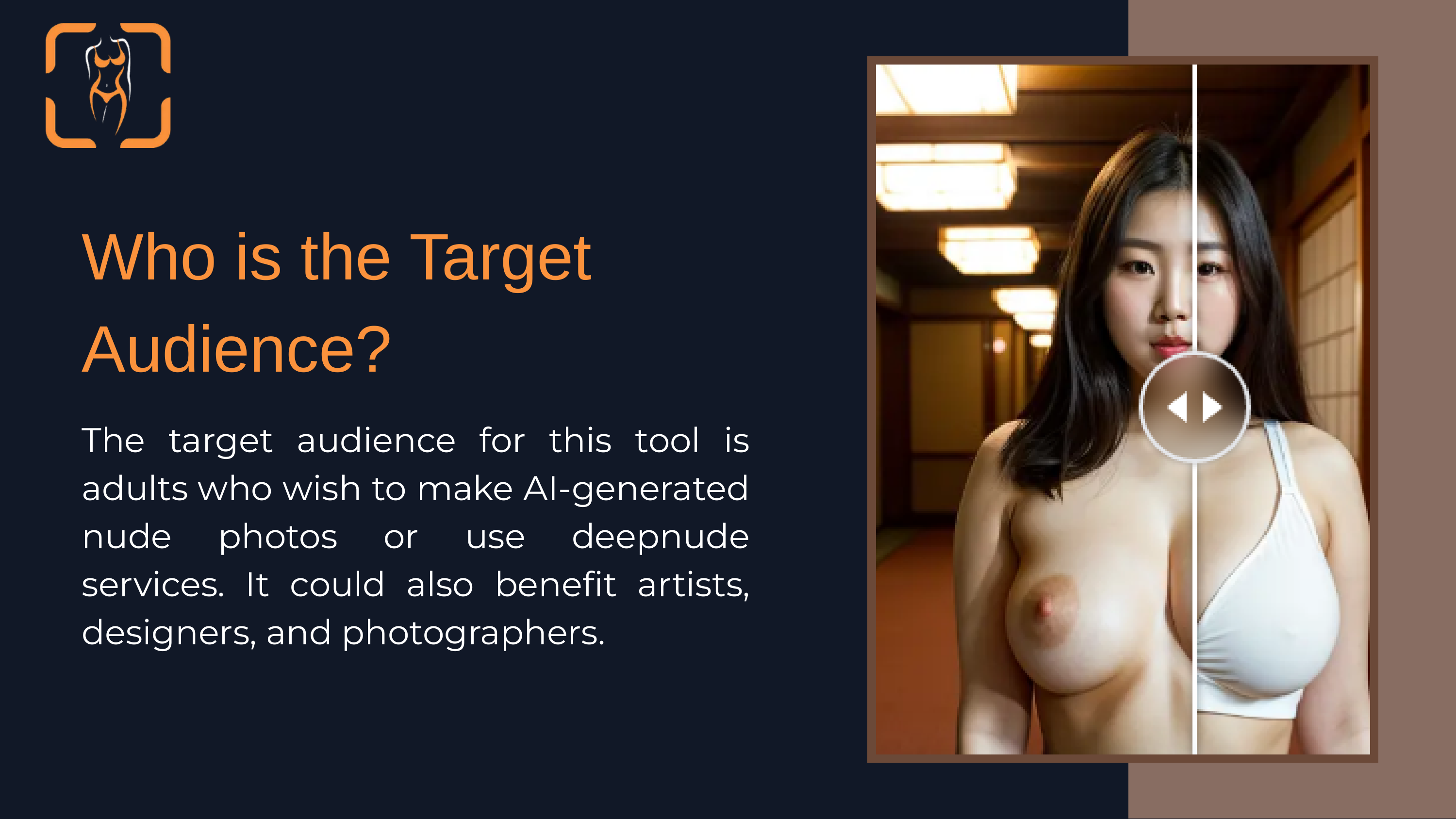

Who is the Target Audience?
The target audience for this tool is adults who wish to make AI-generated nude photos or use deepnude services. It could also benefit artists, designers, and photographers.